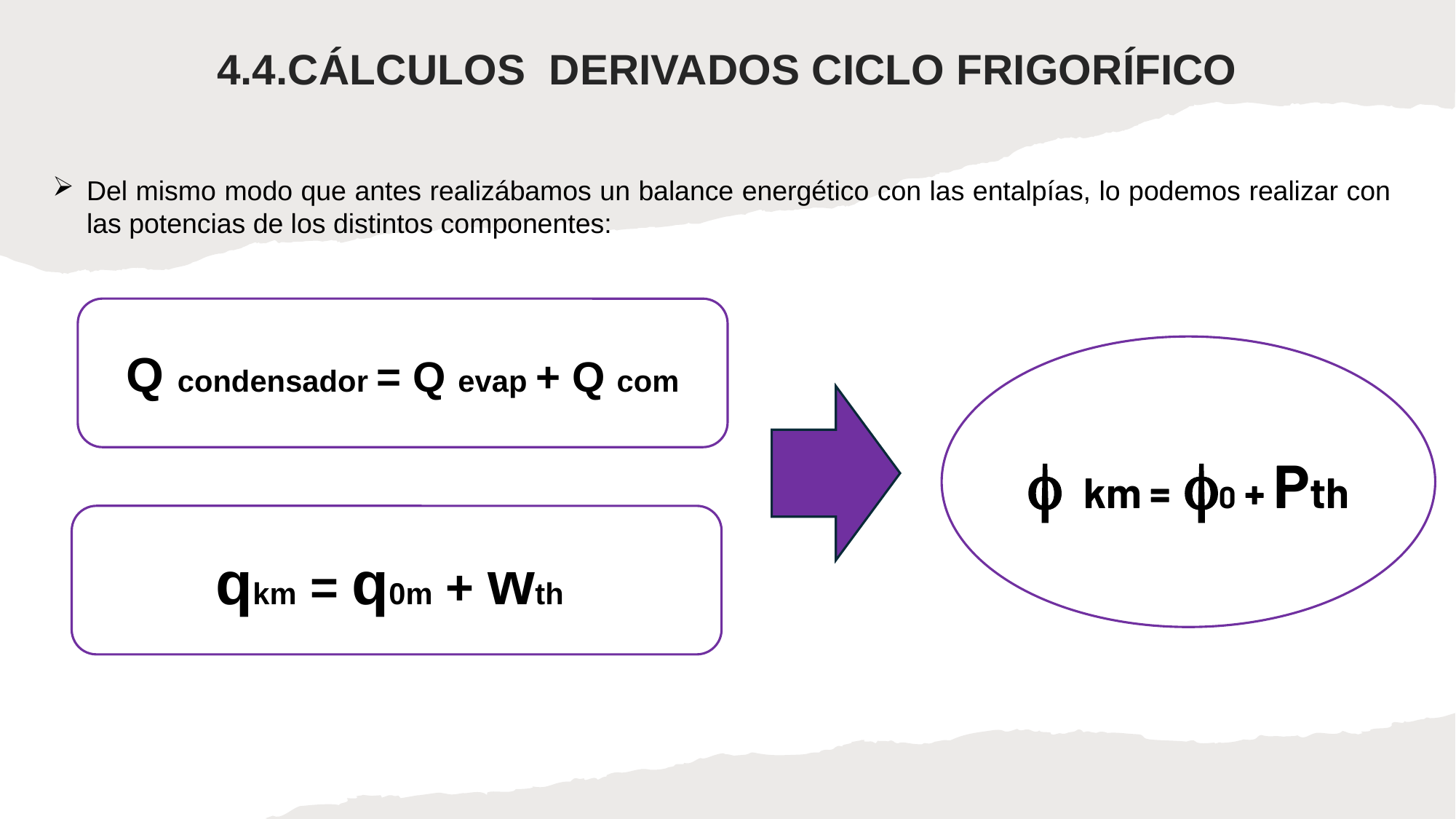

4.4.CÁLCULOS  DERIVADOS CICLO FRIGORÍFICO
Del mismo modo que antes realizábamos un balance energético con las entalpías, lo podemos realizar con las potencias de los distintos componentes:
Q condensador = Q evap + Q com
φ km = φ0 + Pth

qkm = q0m + wth